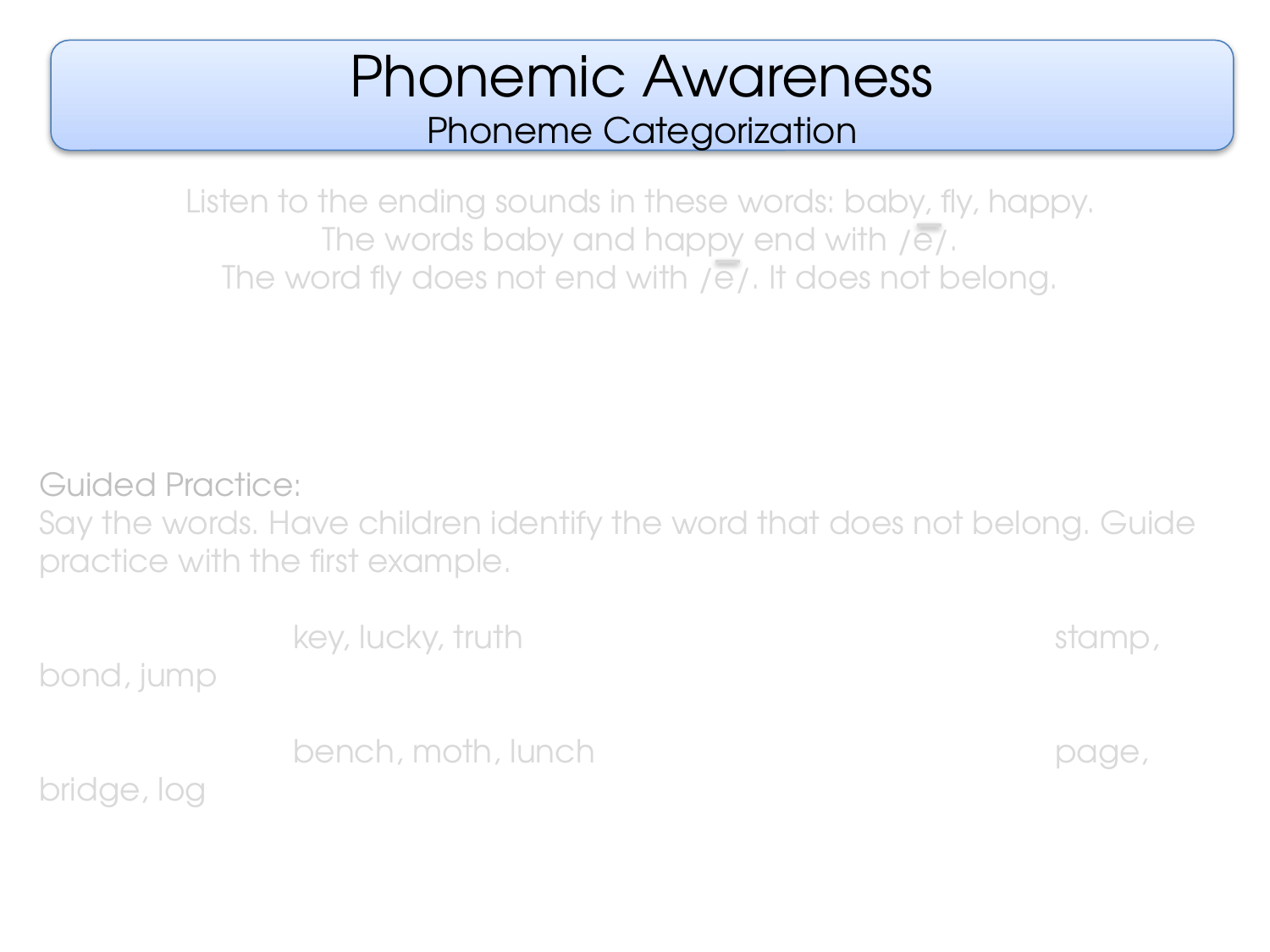

Phonemic Awareness
Phoneme Categorization
Listen to the ending sounds in these words: baby, fly, happy.
The words baby and happy end with /e/.
The word fly does not end with /e/. It does not belong.
Guided Practice:
Say the words. Have children identify the word that does not belong. Guide practice with the first example.

		key, lucky, truth					stamp, bond, jump

		bench, moth, lunch				page, bridge, log